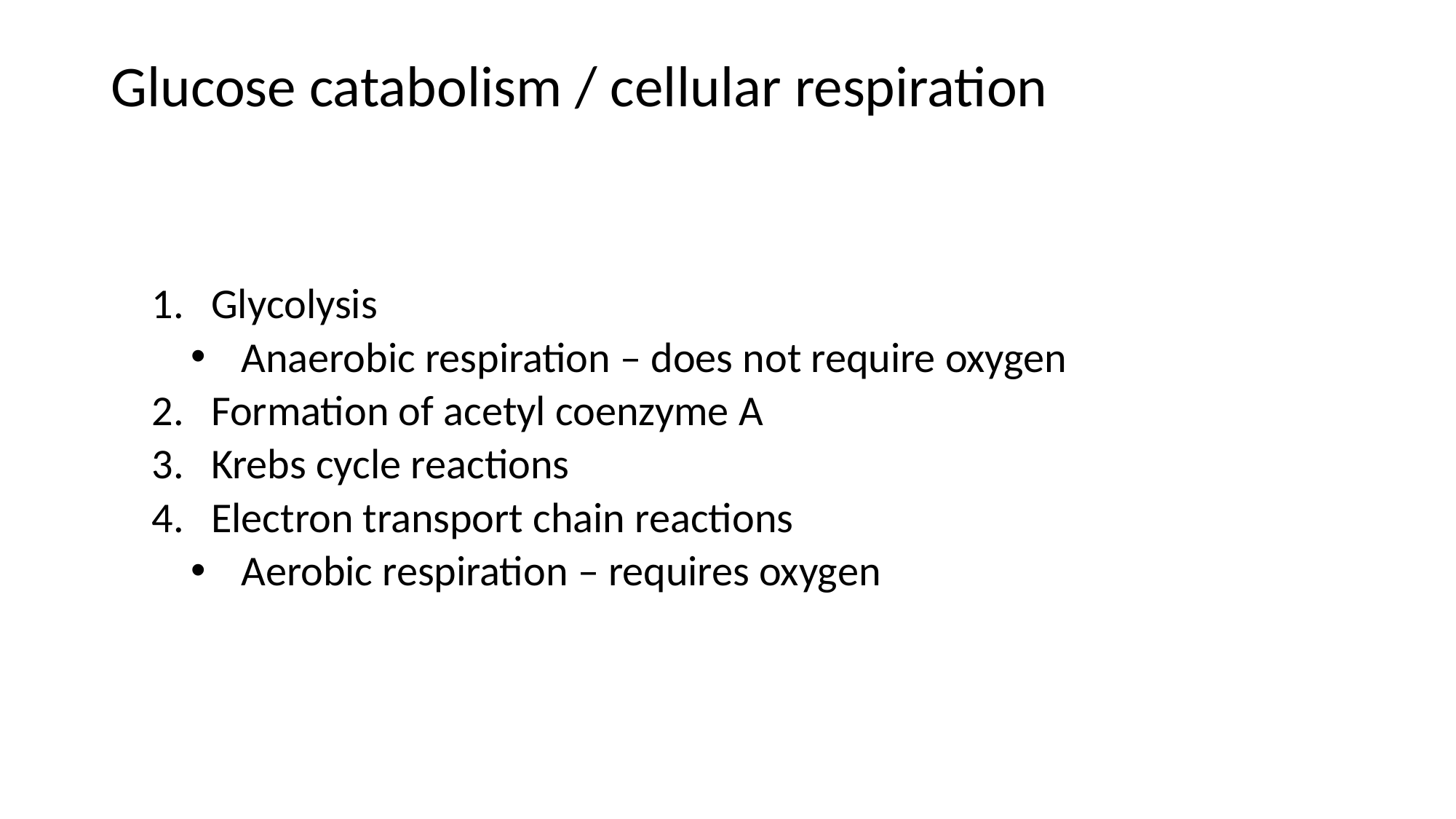

# Glucose catabolism / cellular respiration

Glycolysis
Anaerobic respiration – does not require oxygen
Formation of acetyl coenzyme A
Krebs cycle reactions
Electron transport chain reactions
Aerobic respiration – requires oxygen